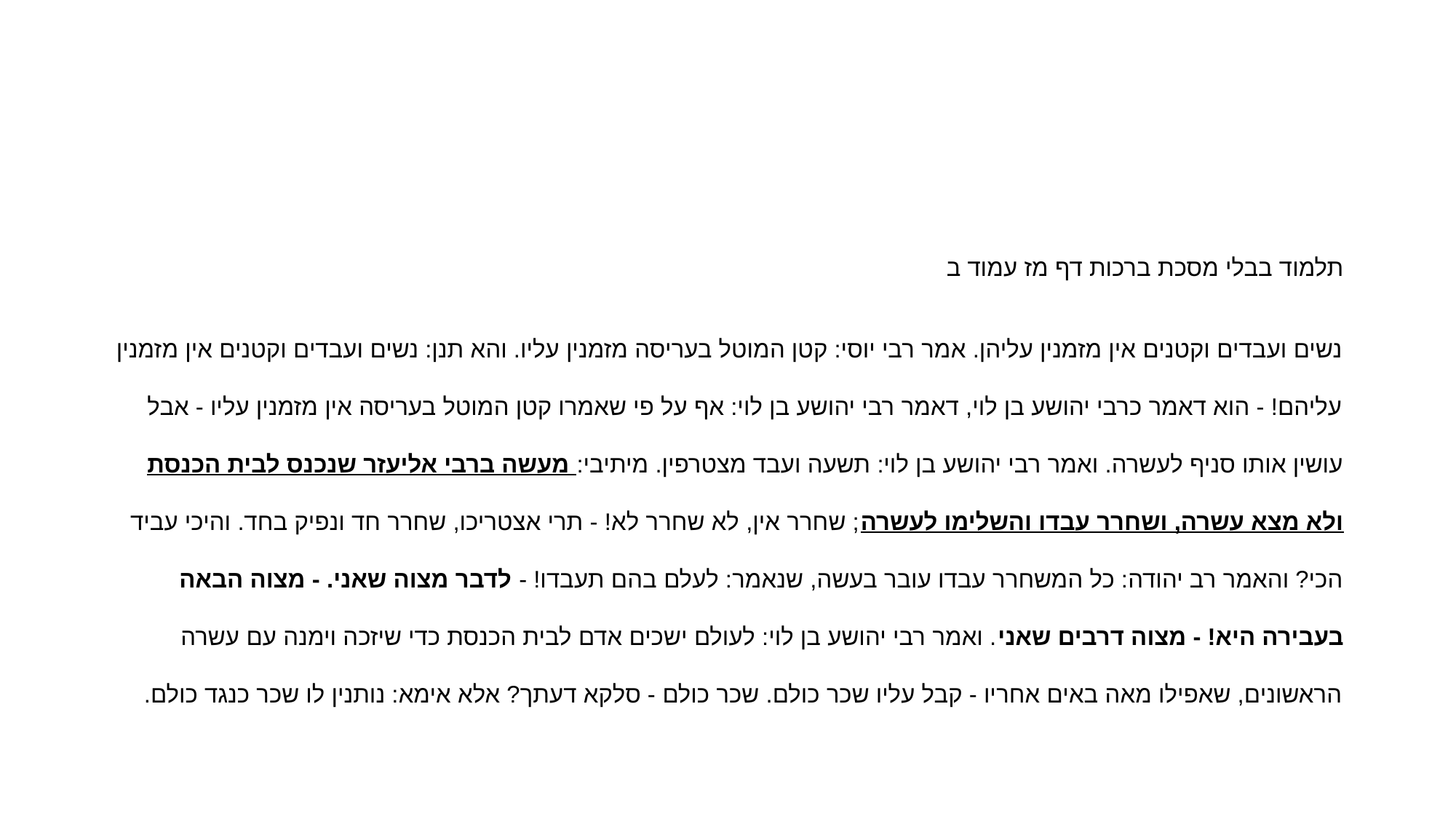

#
תלמוד בבלי מסכת ברכות דף מז עמוד ב
נשים ועבדים וקטנים אין מזמנין עליהן. אמר רבי יוסי: קטן המוטל בעריסה מזמנין עליו. והא תנן: נשים ועבדים וקטנים אין מזמנין עליהם! - הוא דאמר כרבי יהושע בן לוי, דאמר רבי יהושע בן לוי: אף על פי שאמרו קטן המוטל בעריסה אין מזמנין עליו - אבל עושין אותו סניף לעשרה. ואמר רבי יהושע בן לוי: תשעה ועבד מצטרפין. מיתיבי: מעשה ברבי אליעזר שנכנס לבית הכנסת ולא מצא עשרה, ושחרר עבדו והשלימו לעשרה; שחרר אין, לא שחרר לא! - תרי אצטריכו, שחרר חד ונפיק בחד. והיכי עביד הכי? והאמר רב יהודה: כל המשחרר עבדו עובר בעשה, שנאמר: לעלם בהם תעבדו! - לדבר מצוה שאני. - מצוה הבאה בעבירה היא! - מצוה דרבים שאני. ואמר רבי יהושע בן לוי: לעולם ישכים אדם לבית הכנסת כדי שיזכה וימנה עם עשרה הראשונים, שאפילו מאה באים אחריו - קבל עליו שכר כולם. שכר כולם - סלקא דעתך? אלא אימא: נותנין לו שכר כנגד כולם.